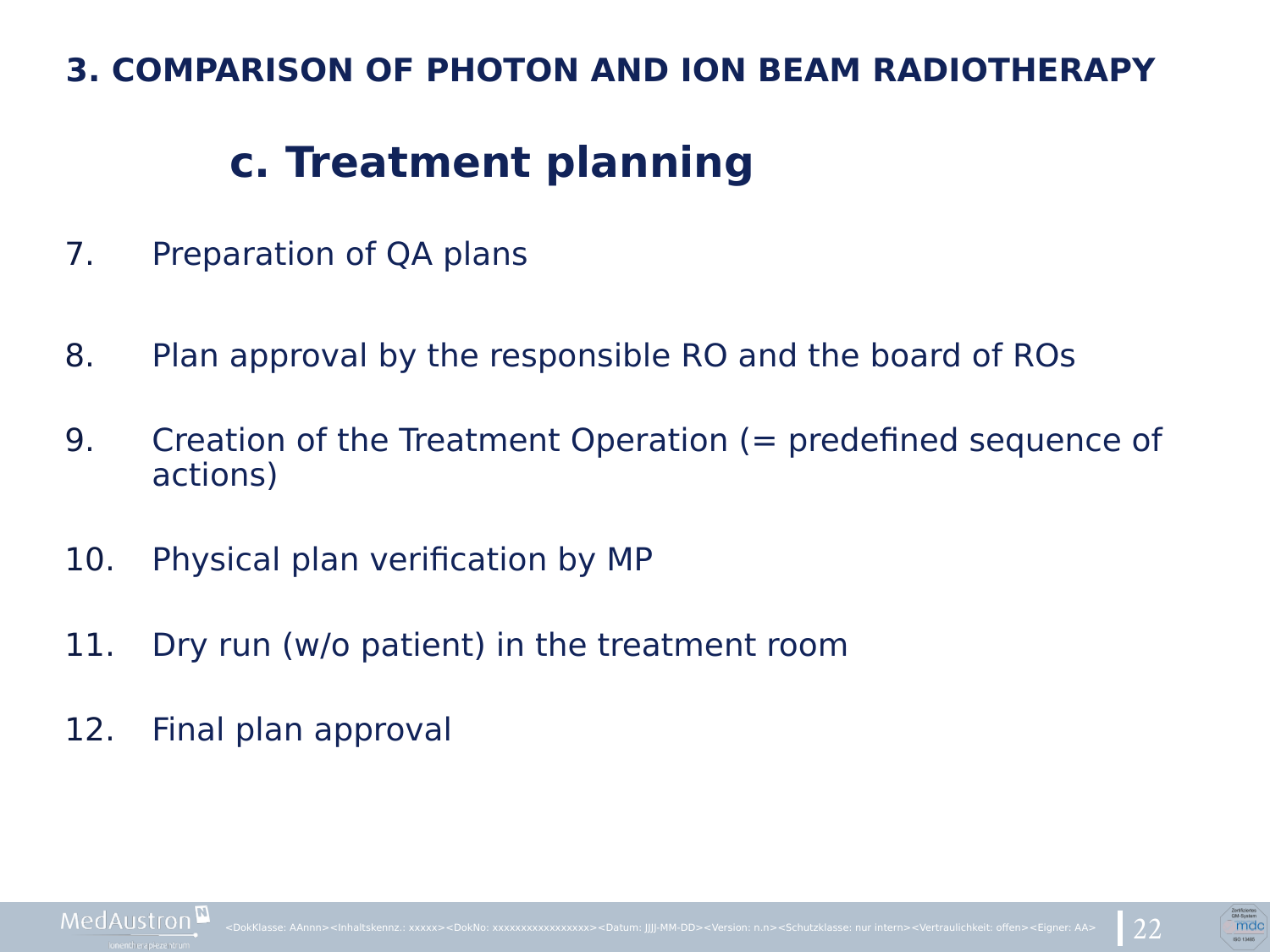

# 3. Comparison of photon and ion beam radiotherapy
	c. Treatment planning
Preparation of QA plans

Plan approval by the responsible RO and the board of ROs
Creation of the Treatment Operation (= predefined sequence of actions)
Physical plan verification by MP
Dry run (w/o patient) in the treatment room
Final plan approval

<DokKlasse: AAnnn><Inhaltskennz.: xxxxx><DokNo: xxxxxxxxxxxxxxxxx><Datum: JJJJ-MM-DD><Version: n.n><Schutzklasse: nur intern><Vertraulichkeit: offen><Eigner: AA>
22